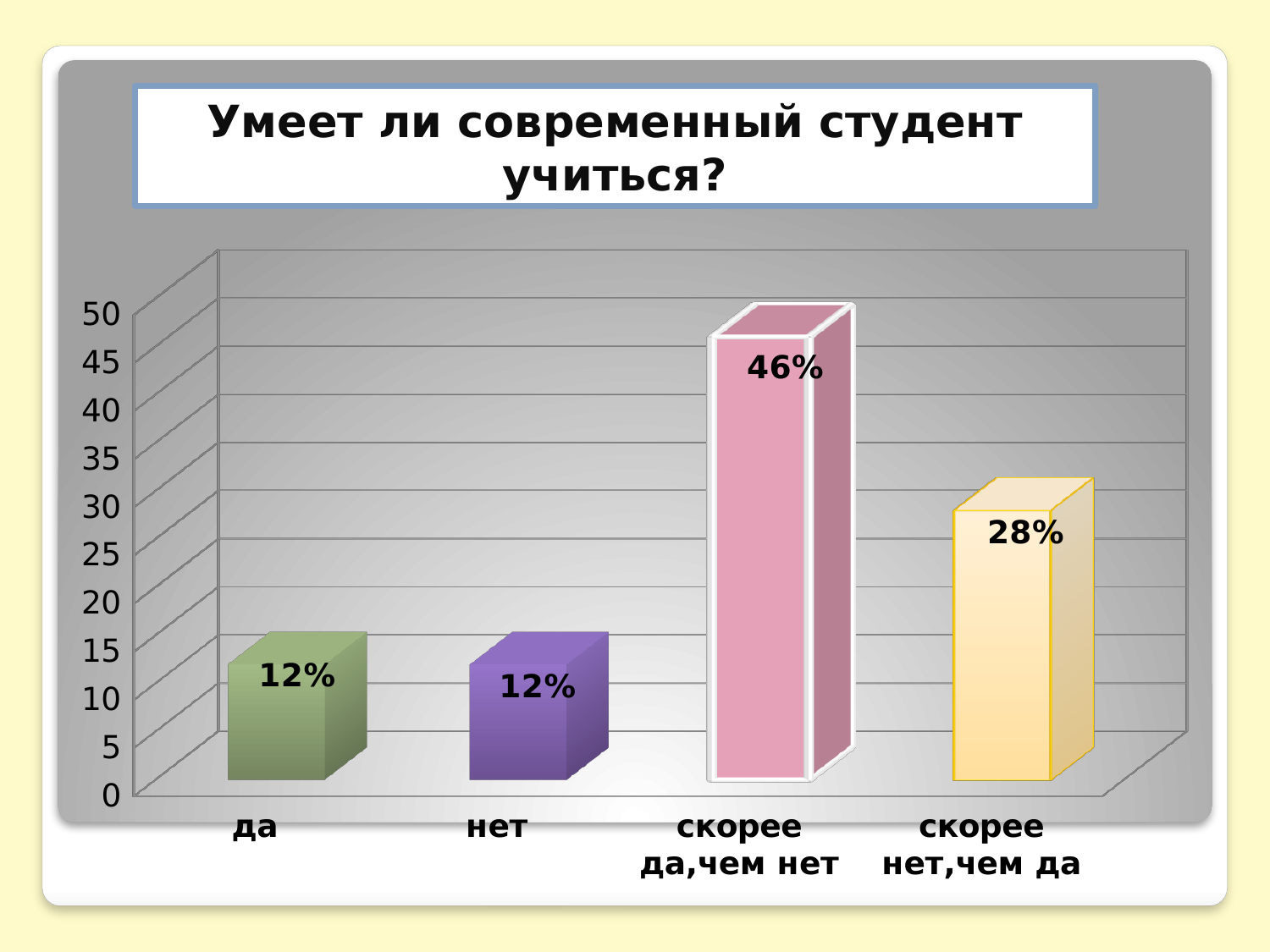

# Умеет ли современный студент учиться?

[unsupported chart]

### Chart:

| Category | Ряд 1 |
|---|---|
| да | 12.0 |
| нет | 12.0 |
| скорее да,чем нет | 46.0 |
| скорее нет,чем да | 28.0 |
| другое  | 2.0 |